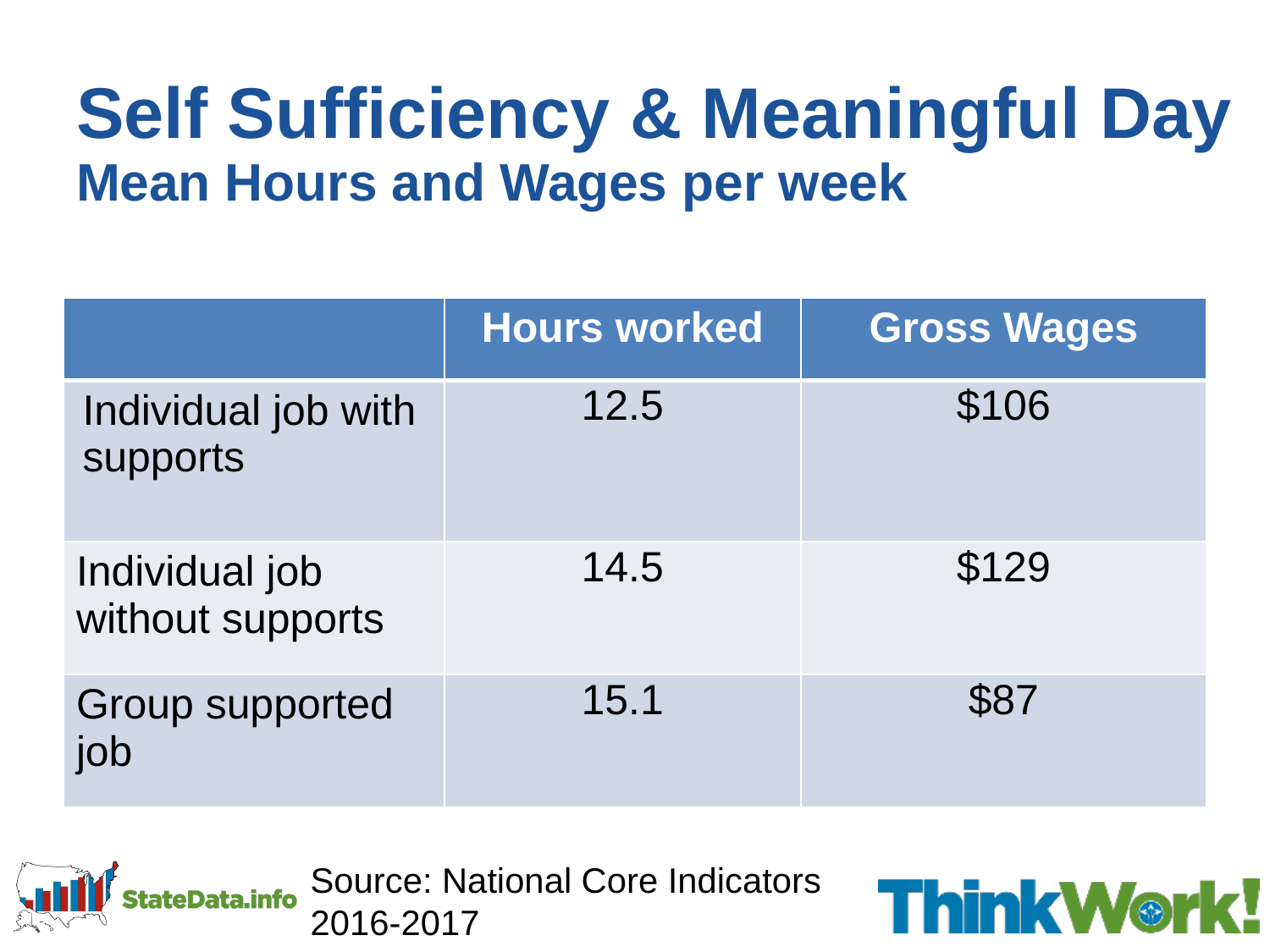

# Self Sufficiency & Meaningful Day Mean Hours and Wages per week
|  | Hours worked | Gross Wages |
| --- | --- | --- |
| Individual job with supports | 12.5 | $106 |
| Individual job without supports | 14.5 | $129 |
| Group supported job | 15.1 | $87 |
Source: National Core Indicators
2016-2017